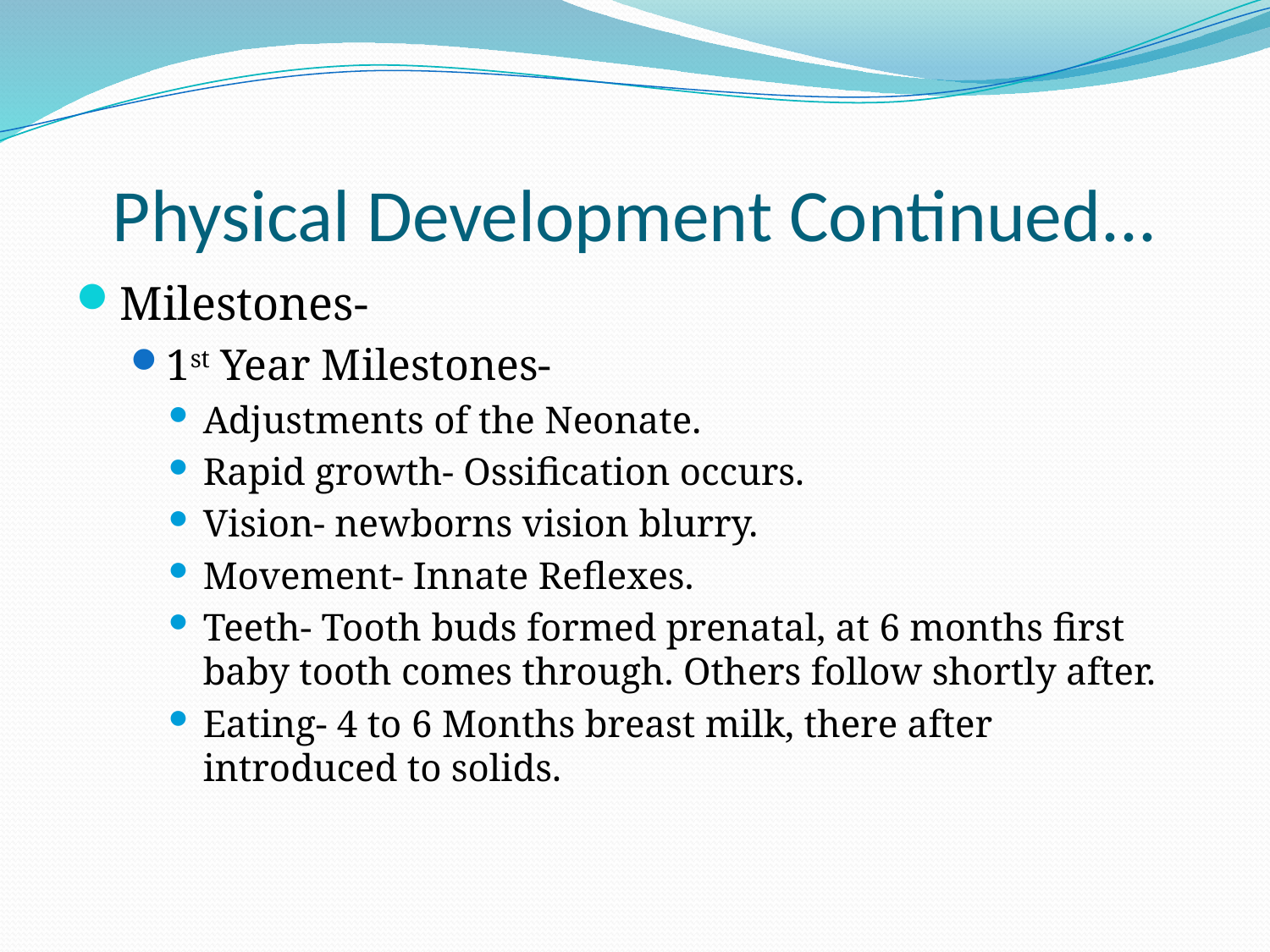

# Physical Development Continued...
Milestones-
1st Year Milestones-
Adjustments of the Neonate.
Rapid growth- Ossification occurs.
Vision- newborns vision blurry.
Movement- Innate Reflexes.
Teeth- Tooth buds formed prenatal, at 6 months first baby tooth comes through. Others follow shortly after.
Eating- 4 to 6 Months breast milk, there after introduced to solids.